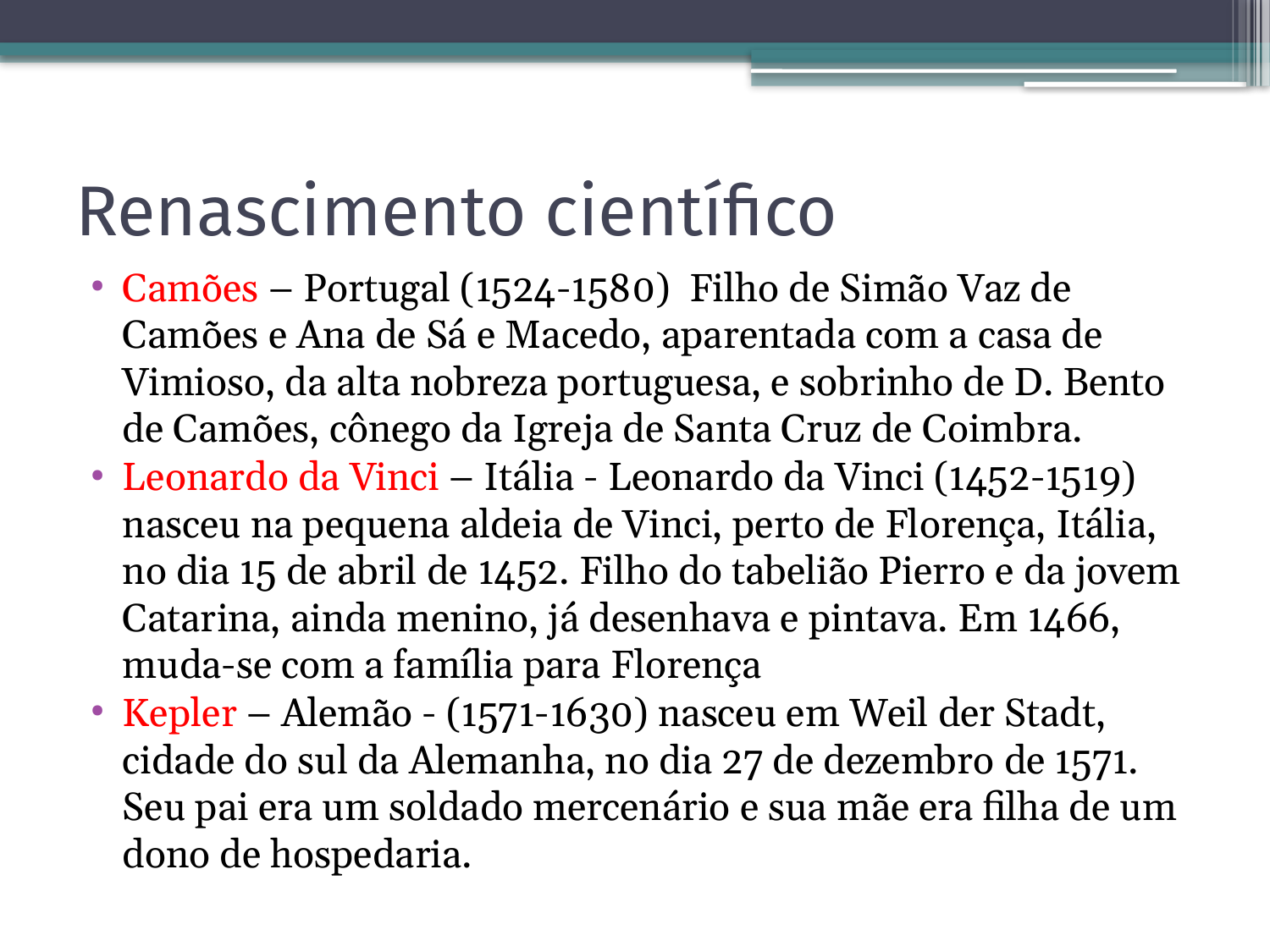

# Renascimento científico
Camões – Portugal (1524-1580)  Filho de Simão Vaz de Camões e Ana de Sá e Macedo, aparentada com a casa de Vimioso, da alta nobreza portuguesa, e sobrinho de D. Bento de Camões, cônego da Igreja de Santa Cruz de Coimbra.
Leonardo da Vinci – Itália - Leonardo da Vinci (1452-1519) nasceu na pequena aldeia de Vinci, perto de Florença, Itália, no dia 15 de abril de 1452. Filho do tabelião Pierro e da jovem Catarina, ainda menino, já desenhava e pintava. Em 1466, muda-se com a família para Florença
Kepler – Alemão - (1571-1630) nasceu em Weil der Stadt, cidade do sul da Alemanha, no dia 27 de dezembro de 1571. Seu pai era um soldado mercenário e sua mãe era filha de um dono de hospedaria.